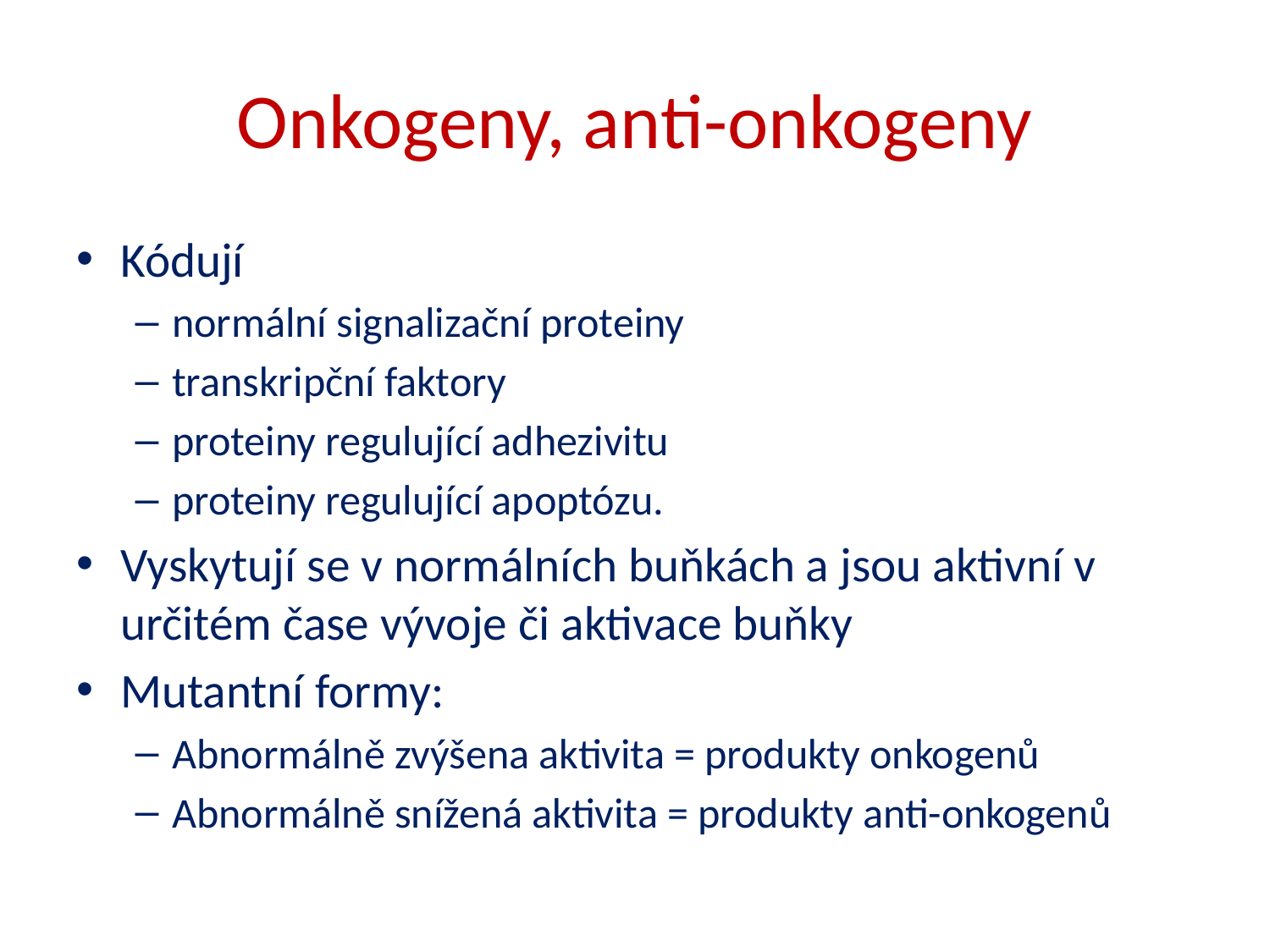

# Onkogeny, anti-onkogeny
Kódují
normální signalizační proteiny
transkripční faktory
proteiny regulující adhezivitu
proteiny regulující apoptózu.
Vyskytují se v normálních buňkách a jsou aktivní v určitém čase vývoje či aktivace buňky
Mutantní formy:
Abnormálně zvýšena aktivita = produkty onkogenů
Abnormálně snížená aktivita = produkty anti-onkogenů